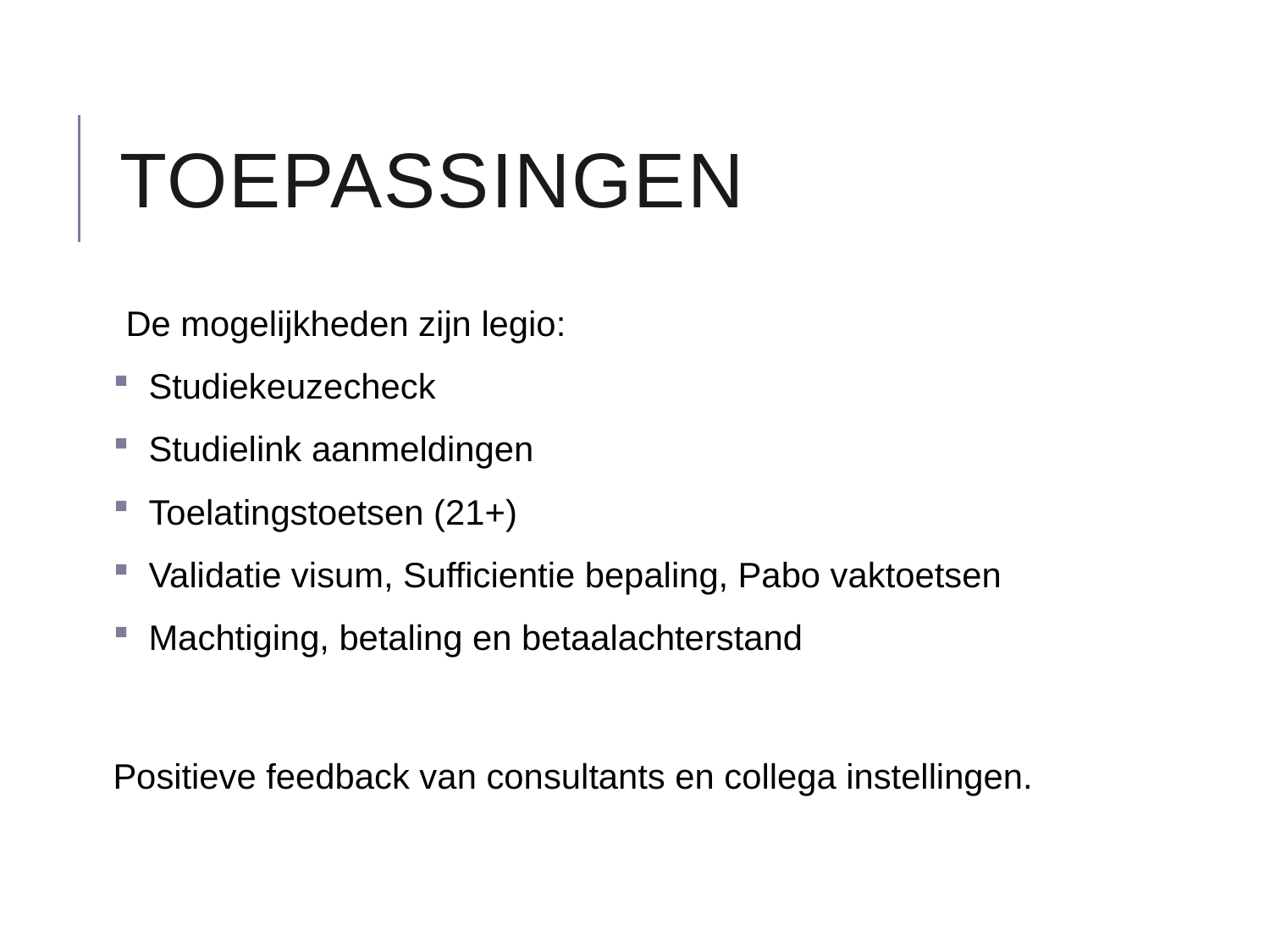

# Toepassingen
De mogelijkheden zijn legio:
  Studiekeuzecheck
  Studielink aanmeldingen
  Toelatingstoetsen (21+)
  Validatie visum, Sufficientie bepaling, Pabo vaktoetsen
  Machtiging, betaling en betaalachterstand
Positieve feedback van consultants en collega instellingen.